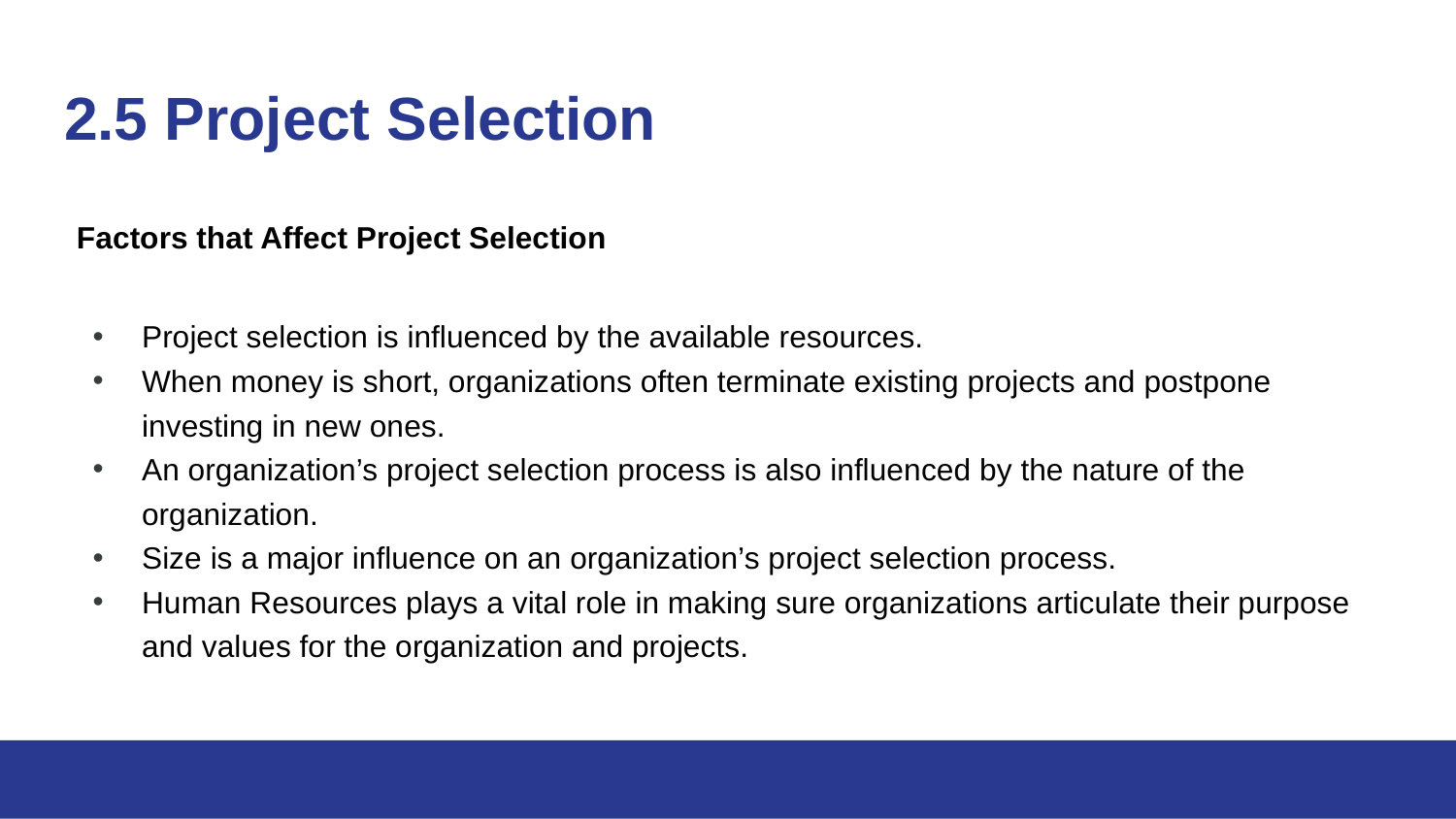

# 2.5 Project Selection
Factors that Affect Project Selection
Project selection is influenced by the available resources.
When money is short, organizations often terminate existing projects and postpone investing in new ones.
An organization’s project selection process is also influenced by the nature of the organization.
Size is a major influence on an organization’s project selection process.
Human Resources plays a vital role in making sure organizations articulate their purpose and values for the organization and projects.